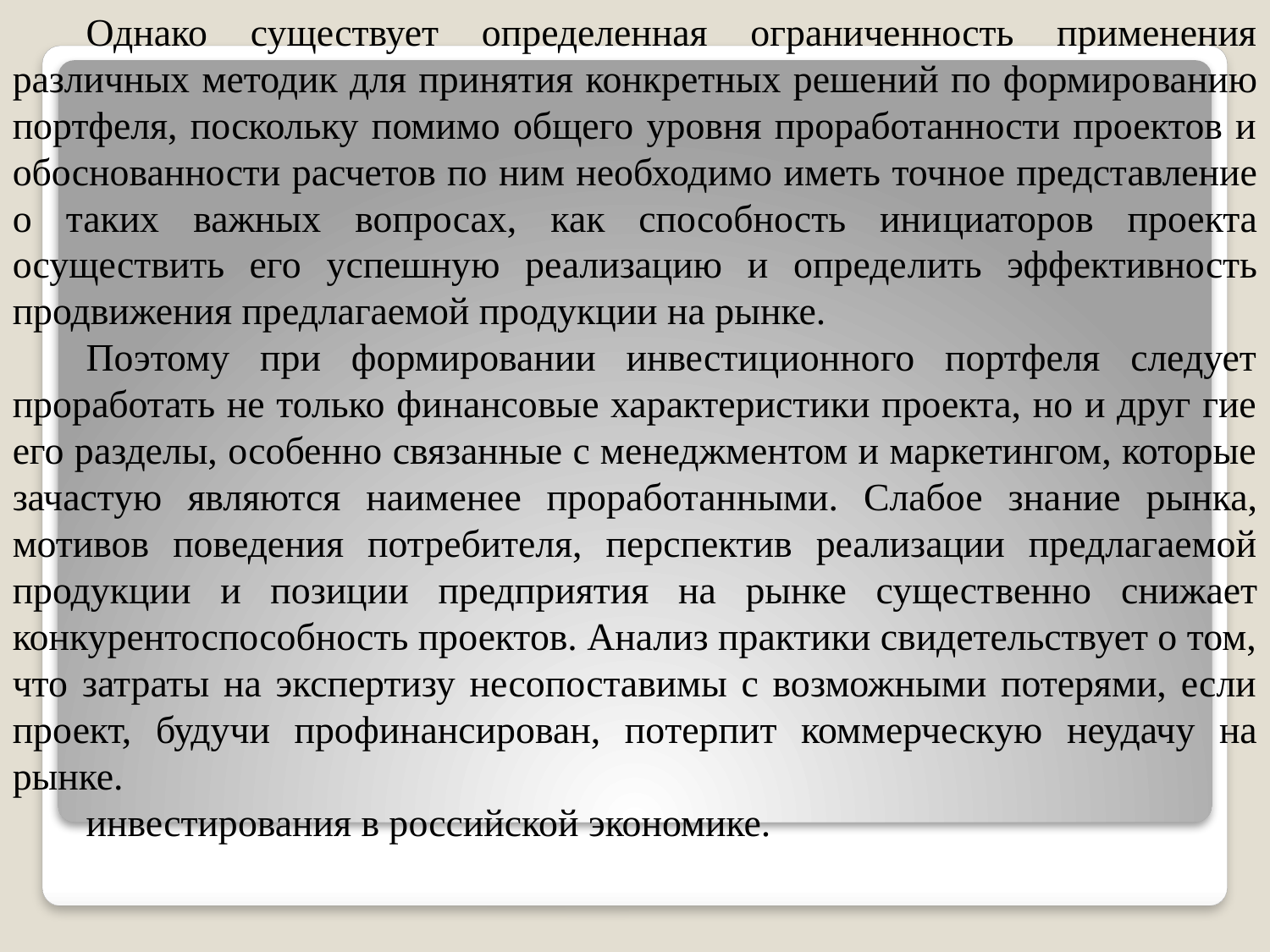

Однако существует определенная ограниченность применения различных методик для принятия конкретных решений по формиро­ванию портфеля, поскольку помимо общего уровня проработанности проектов и обоснованности расчетов по ним необходимо иметь точ­ное представление о таких важных вопросах, как способность ини­циаторов проекта осуществить его успешную реализацию и опреде­лить эффективность продвижения предлагаемой продукции на рынке.
Поэтому при формировании инвестиционного портфеля следует проработать не только финансовые характеристики проекта, но и друг гие его разделы, особенно связанные с менеджментом и маркетингом, которые зачастую являются наименее проработанными. Слабое зна­ние рынка, мотивов поведения потребителя, перспектив реализации предлагаемой продукции и позиции предприятия на рынке сущест­венно снижает конкурентоспособность проектов. Анализ практики свидетельствует о том, что затраты на экспертизу несопоставимы с возможными потерями, если проект, будучи профинансирован, по­терпит коммерческую неудачу на рынке.
инвестирования в российской экономике.